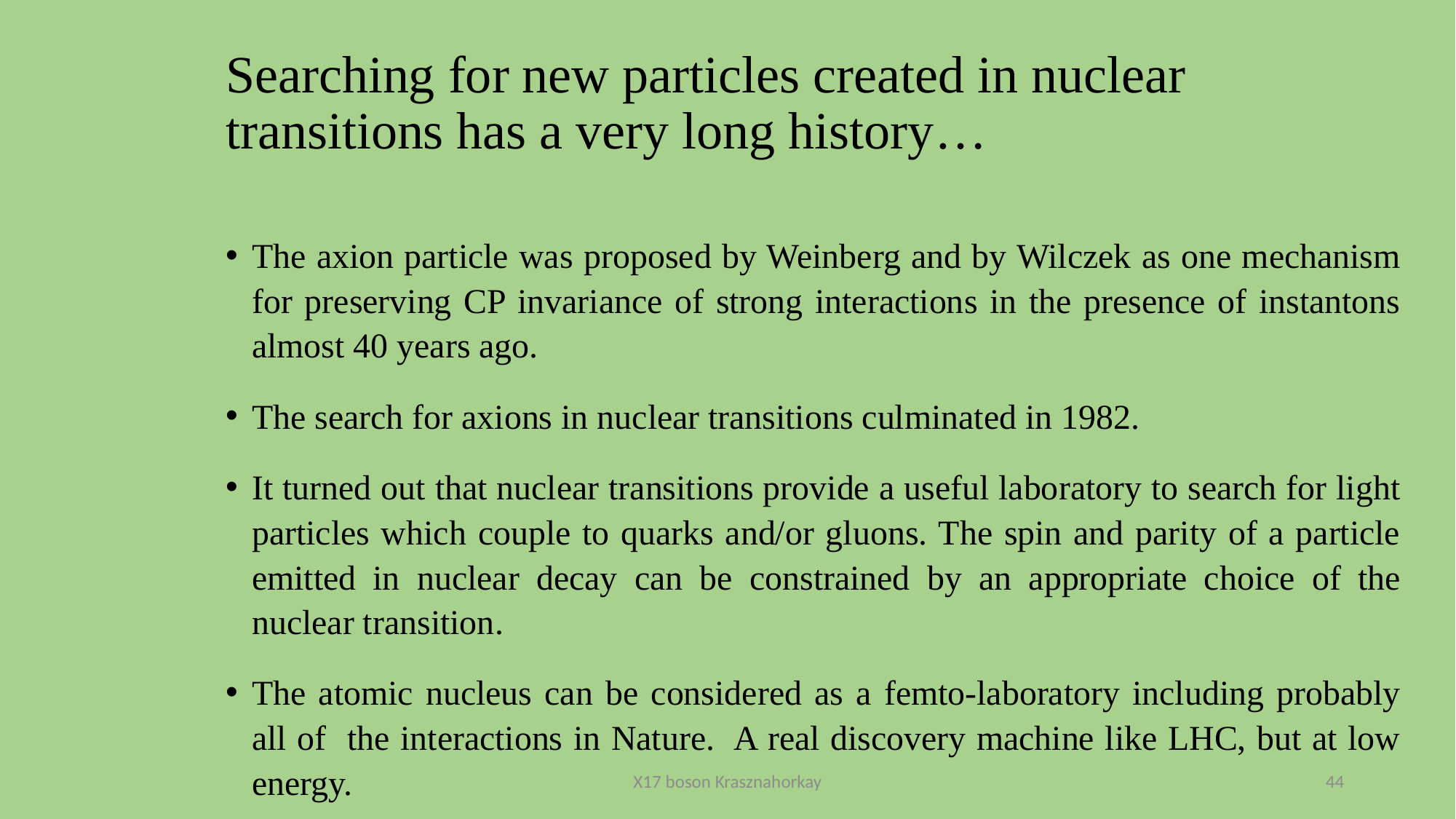

Searching for new particles created in nuclear transitions has a very long history…

The axion particle was proposed by Weinberg and by Wilczek as one mechanism for preserving CP invariance of strong interactions in the presence of instantons almost 40 years ago.
The search for axions in nuclear transitions culminated in 1982.
It turned out that nuclear transitions provide a useful laboratory to search for light particles which couple to quarks and/or gluons. The spin and parity of a particle emitted in nuclear decay can be constrained by an appropriate choice of the nuclear transition.
The atomic nucleus can be considered as a femto-laboratory including probably all of  the interactions in Nature.  A real discovery machine like LHC, but at low energy.

X17 boson Krasznahorkay
44